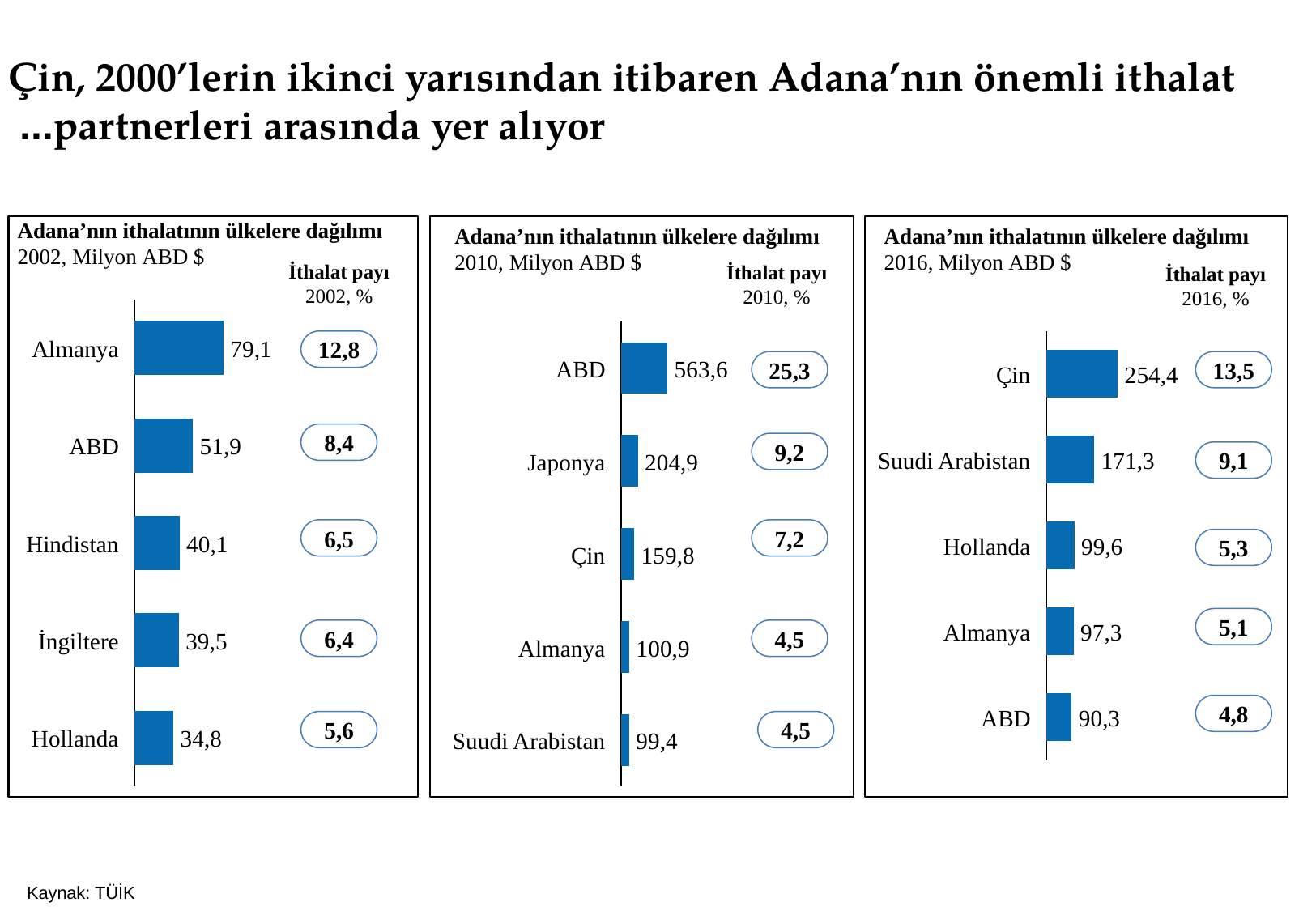

# Çin, 2000’lerin ikinci yarısından itibaren Adana’nın önemli ithalat partnerleri arasında yer alıyor...

Adana’nın ithalatının ülkelere dağılımı
2002, Milyon ABD $

Adana’nın ithalatının ülkelere dağılımı
2010, Milyon ABD $
Adana’nın ithalatının ülkelere dağılımı
2016, Milyon ABD $
İthalat payı
2002, %
İthalat payı
2010, %
İthalat payı
2016, %

### Chart

| Category |  |
|---|---|

### Chart

| Category |  |
|---|---|

### Chart

| Category |  |
|---|---|
12,8
Almanya
79,1
25,3
13,5
ABD
563,6
Çin
254,4
8,4
ABD
51,9
9,2
9,1
Suudi Arabistan
171,3
Japonya
204,9
6,5
7,2
Hindistan
40,1
5,3
Hollanda
99,6
Çin
159,8
5,1
Almanya
97,3
6,4
4,5
İngiltere
39,5
Almanya
100,9
4,8
ABD
90,3
5,6
4,5
Hollanda
34,8
Suudi Arabistan
99,4
Kaynak: TÜİK